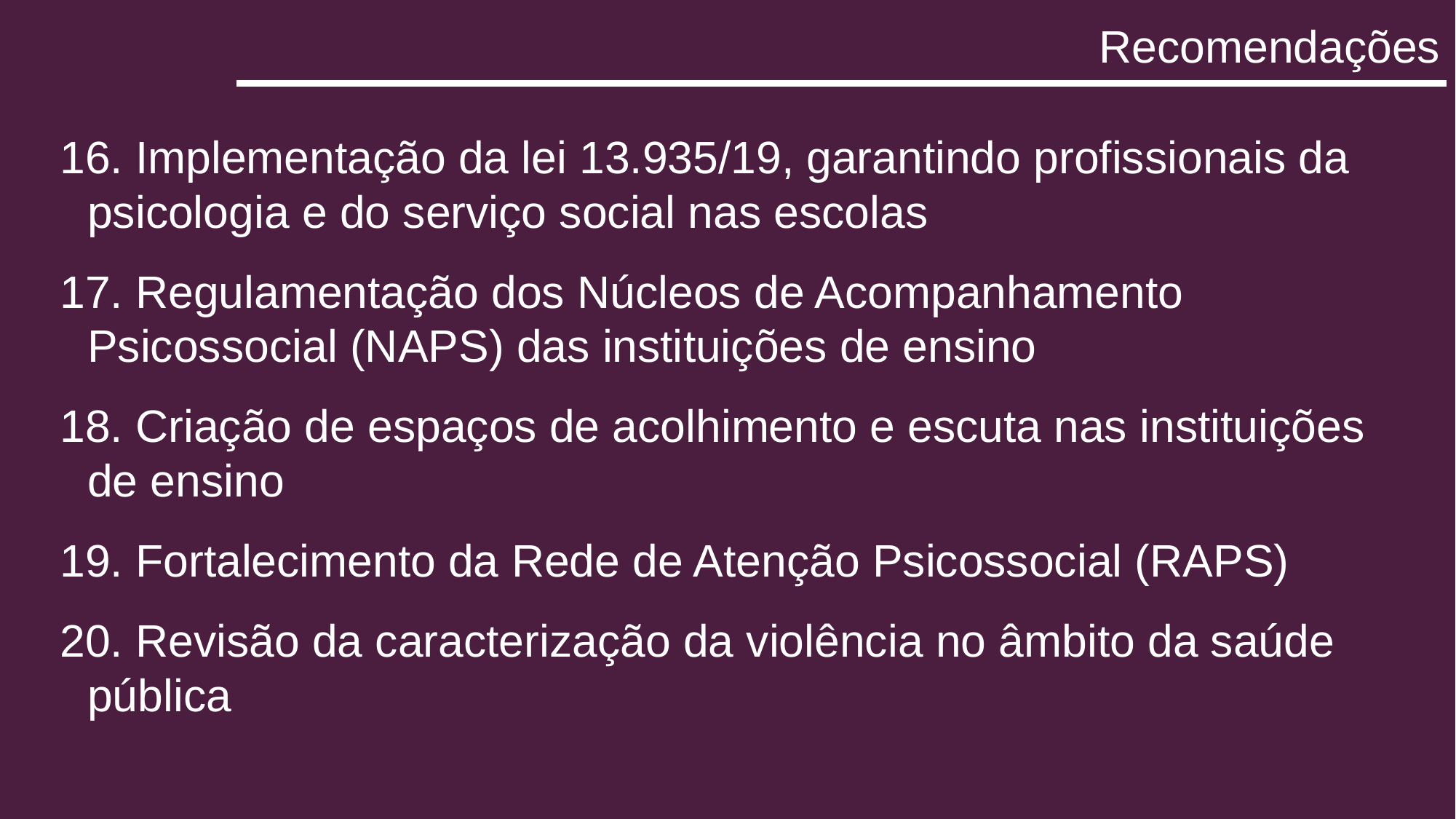

# Recomendações
16. Implementação da lei 13.935/19, garantindo profissionais da psicologia e do serviço social nas escolas

17. Regulamentação dos Núcleos de Acompanhamento Psicossocial (NAPS) das instituições de ensino

18. Criação de espaços de acolhimento e escuta nas instituições de ensino

19. Fortalecimento da Rede de Atenção Psicossocial (RAPS)

20. Revisão da caracterização da violência no âmbito da saúde pública